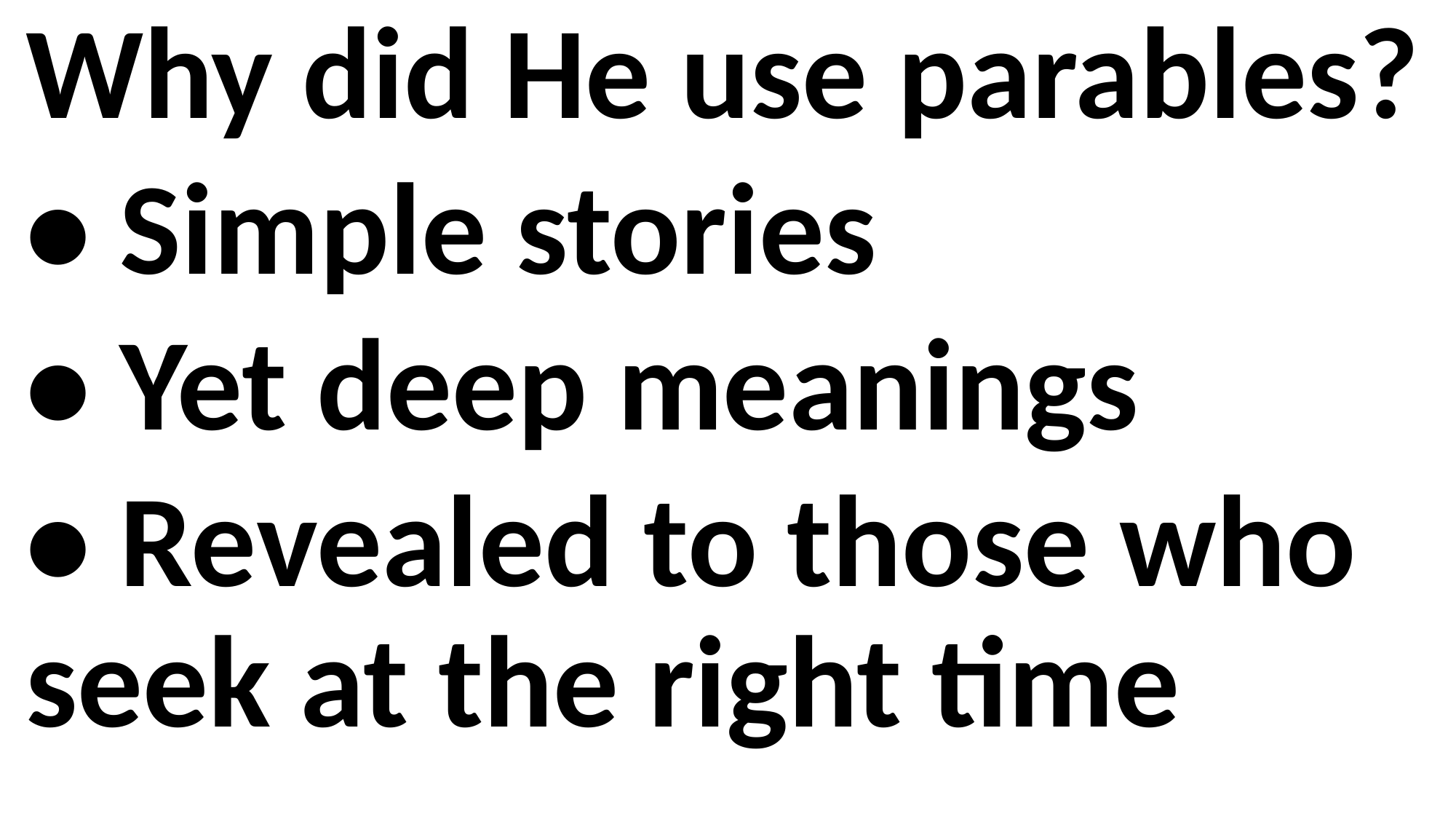

Why did He use parables?
• Simple stories
• Yet deep meanings
• Revealed to those who seek at the right time